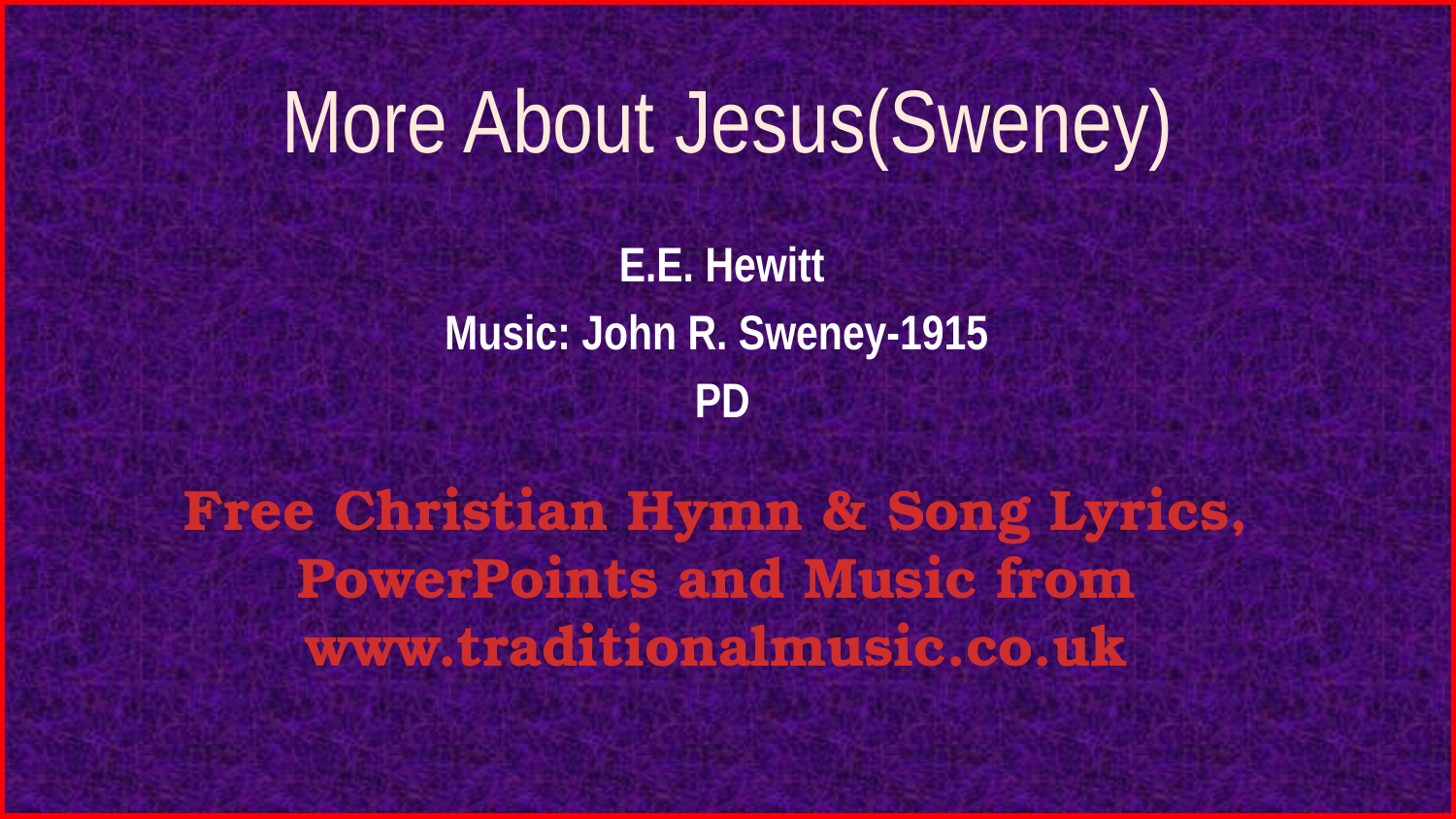

# More About Jesus(Sweney)
E.E. Hewitt
Music: John R. Sweney-1915
PD